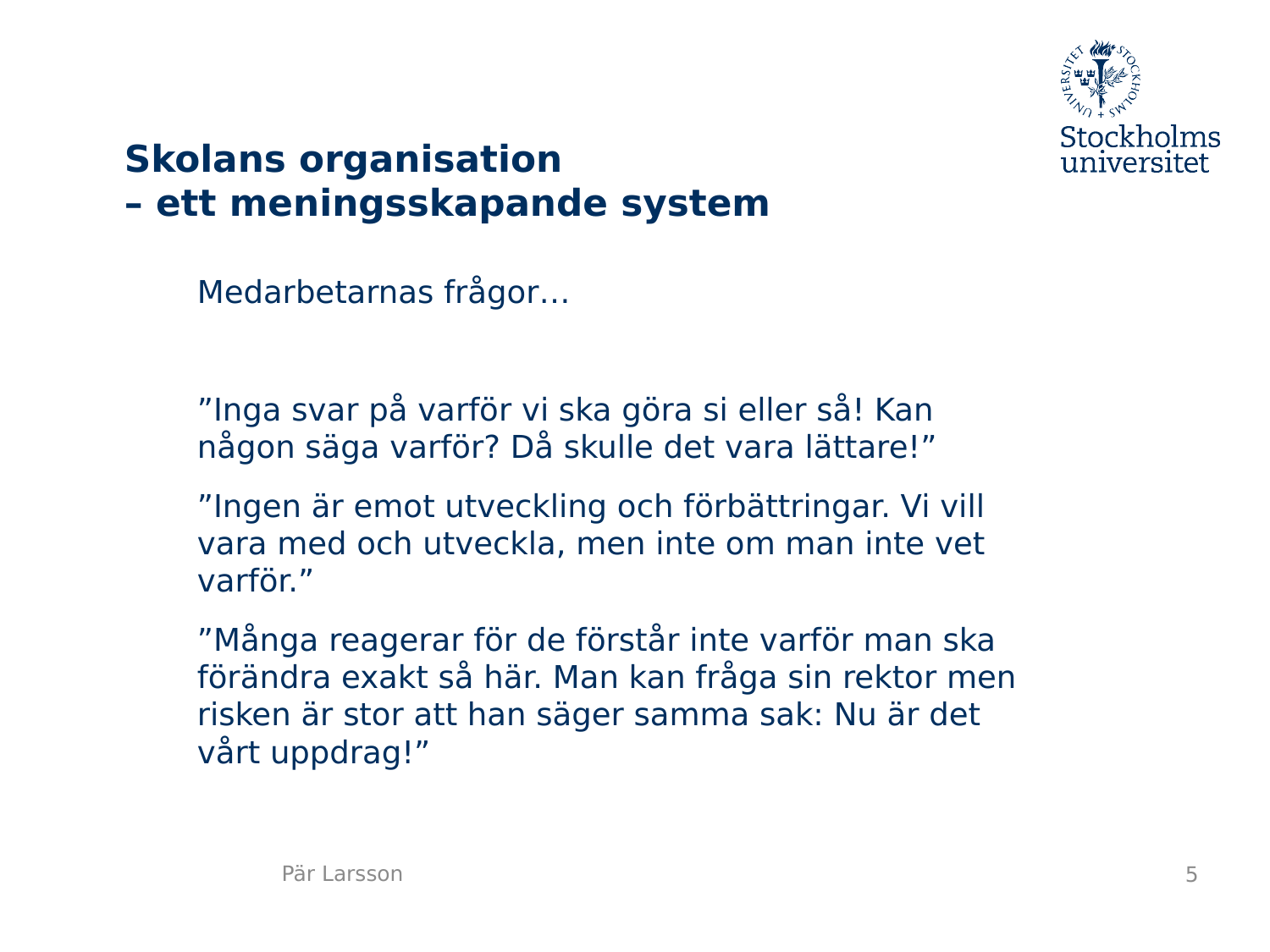

# Skolans organisation – ett meningsskapande system
Medarbetarnas frågor…

”Inga svar på varför vi ska göra si eller så! Kan någon säga varför? Då skulle det vara lättare!”
”Ingen är emot utveckling och förbättringar. Vi vill vara med och utveckla, men inte om man inte vet varför.”
”Många reagerar för de förstår inte varför man ska förändra exakt så här. Man kan fråga sin rektor men risken är stor att han säger samma sak: Nu är det vårt uppdrag!”
Pär Larsson
5